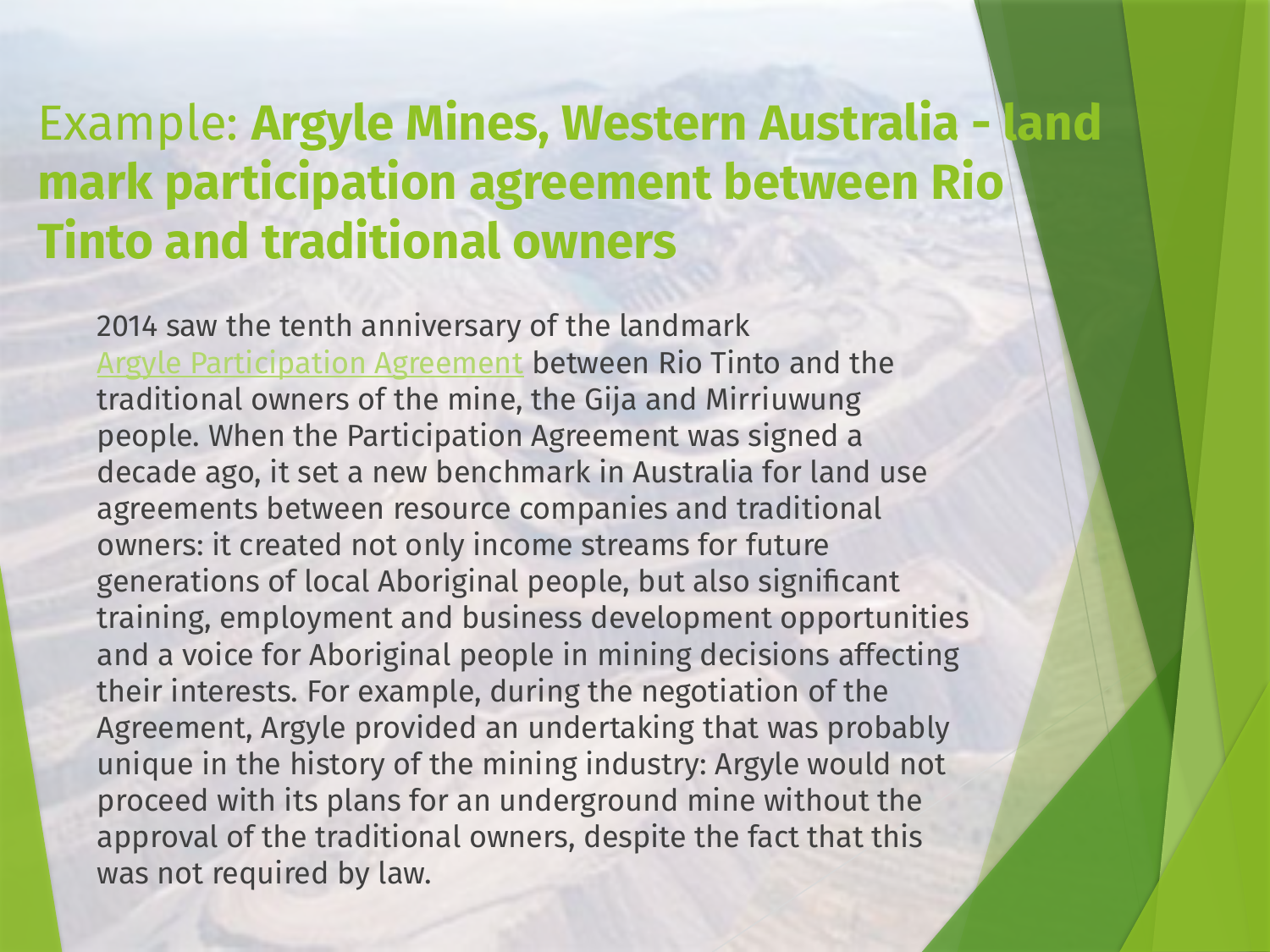

# Example: Argyle Mines, Western Australia - land mark participation agreement between Rio Tinto and traditional owners
2014 saw the tenth anniversary of the landmark Argyle Participation Agreement between Rio Tinto and the traditional owners of the mine, the Gija and Mirriuwung people. When the Participation Agreement was signed a decade ago, it set a new benchmark in Australia for land use agreements between resource companies and traditional owners: it created not only income streams for future generations of local Aboriginal people, but also significant training, employment and business development opportunities and a voice for Aboriginal people in mining decisions affecting their interests. For example, during the negotiation of the Agreement, Argyle provided an undertaking that was probably unique in the history of the mining industry: Argyle would not proceed with its plans for an underground mine without the approval of the traditional owners, despite the fact that this was not required by law.